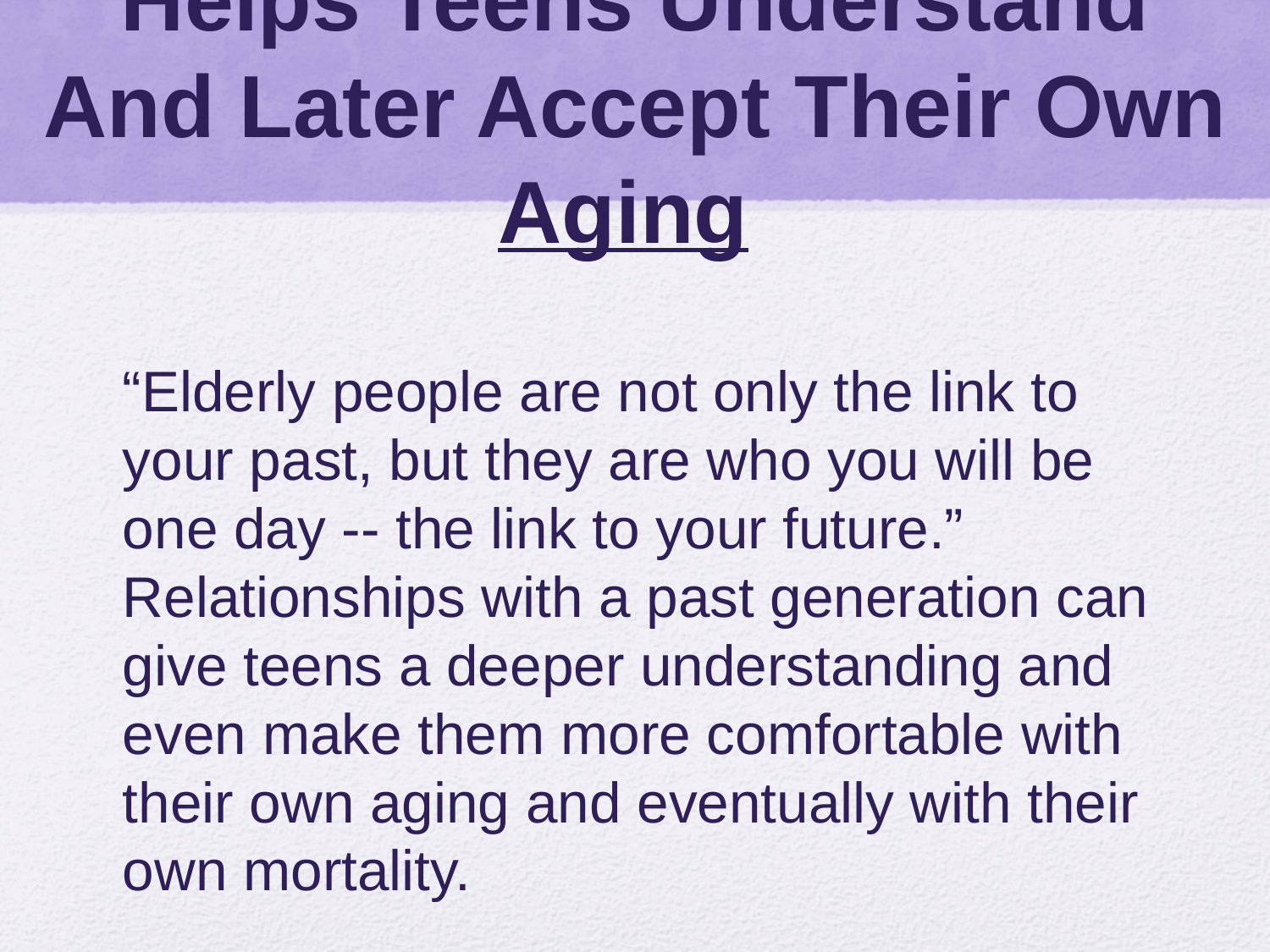

# Helps Teens Understand And Later Accept Their Own Aging
“Elderly people are not only the link to your past, but they are who you will be one day -- the link to your future.”  Relationships with a past generation can give teens a deeper understanding and even make them more comfortable with their own aging and eventually with their own mortality.